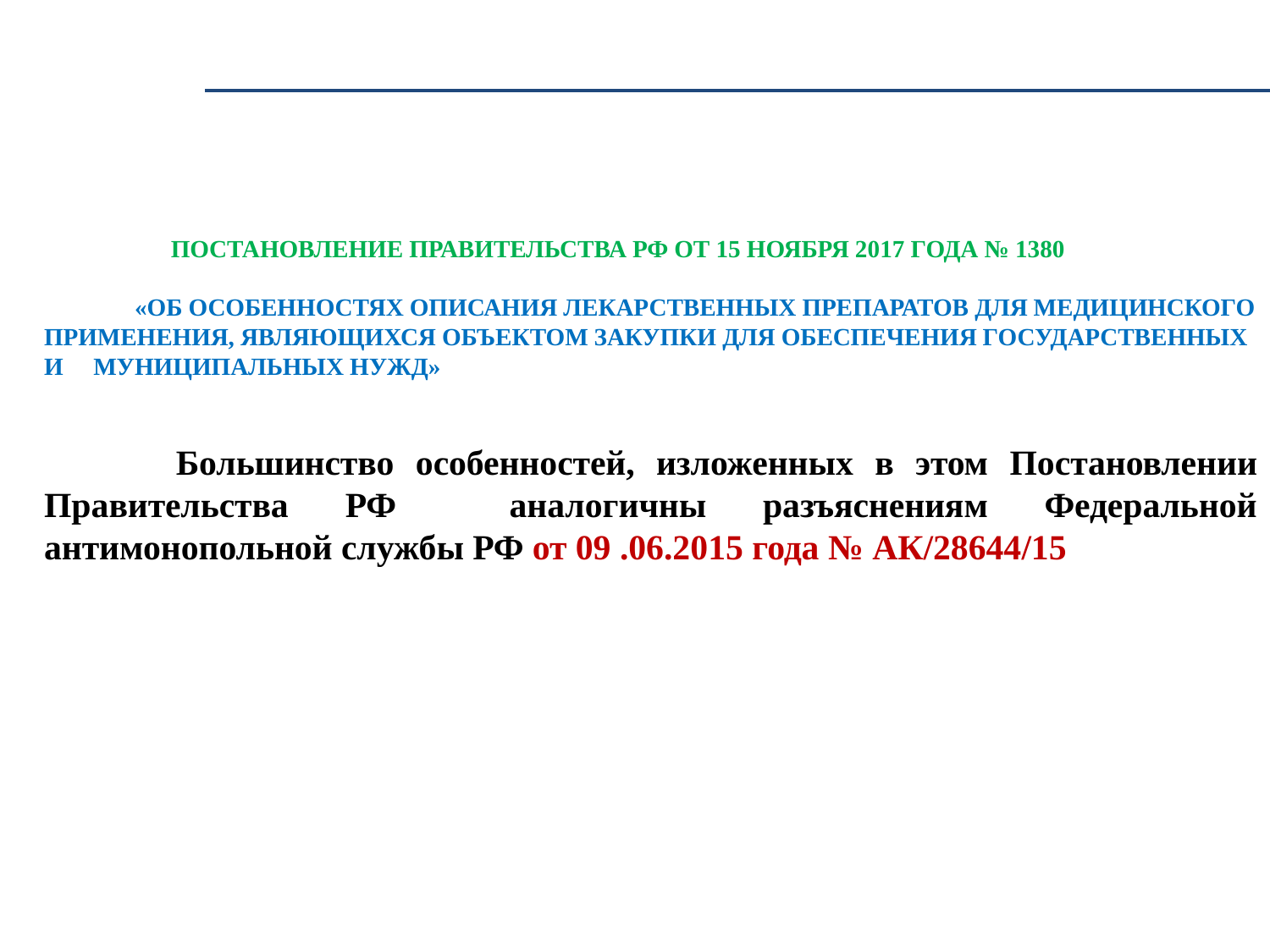

ПОСТАНОВЛЕНИЕ ПРАВИТЕЛЬСТВА РФ ОТ 15 НОЯБРЯ 2017 ГОДА № 1380

               «ОБ ОСОБЕННОСТЯХ ОПИСАНИЯ ЛЕКАРСТВЕННЫХ ПРЕПАРАТОВ ДЛЯ МЕДИЦИНСКОГО ПРИМЕНЕНИЯ, ЯВЛЯЮЩИХСЯ ОБЪЕКТОМ ЗАКУПКИ ДЛЯ ОБЕСПЕЧЕНИЯ ГОСУДАРСТВЕННЫХ И     МУНИЦИПАЛЬНЫХ НУЖД»

       Большинство особенностей, изложенных в этом Постановлении Правительства РФ  аналогичны разъяснениям Федеральной антимонопольной службы РФ от 09 .06.2015 года № АК/28644/15